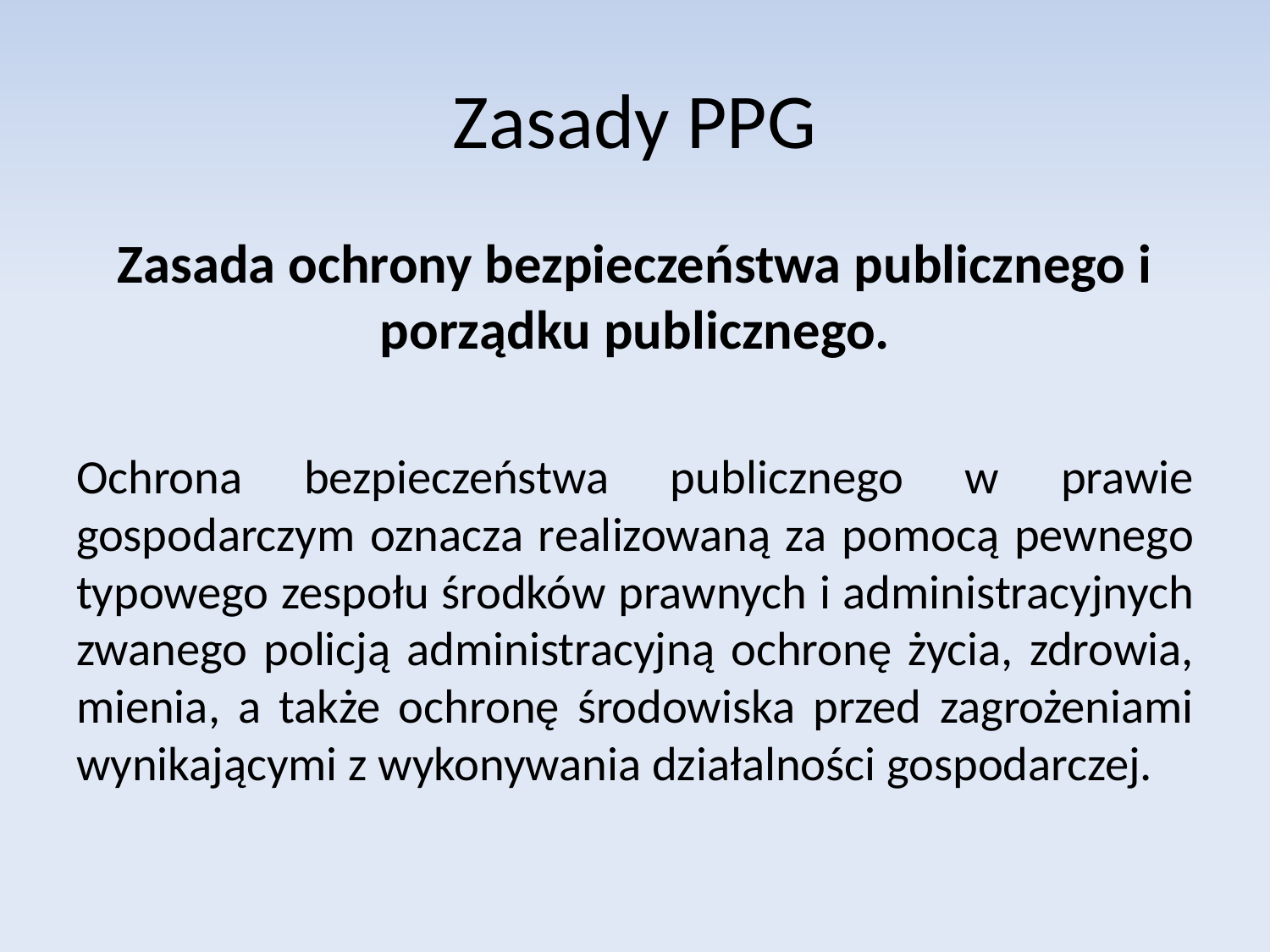

# Zasady PPG
Zasada ochrony bezpieczeństwa publicznego i porządku publicznego.

Ochrona bezpieczeństwa publicznego w prawie gospodarczym oznacza realizowaną za pomocą pewnego typowego zespołu środków prawnych i administracyjnych zwanego policją administracyjną ochronę życia, zdrowia, mienia, a także ochronę środowiska przed zagrożeniami wynikającymi z wykonywania działalności gospodarczej.